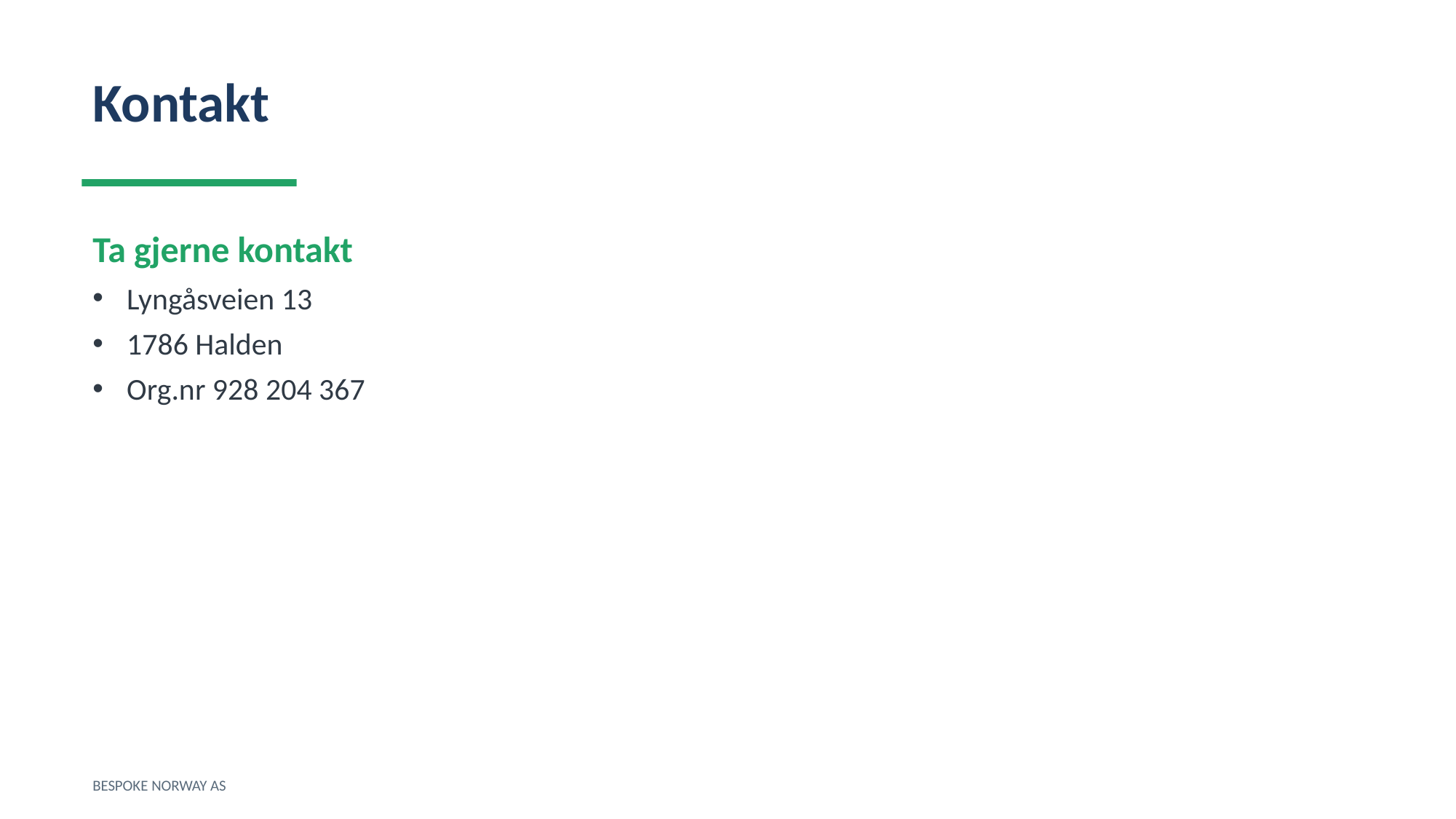

Kontakt

Ta gjerne kontakt
Lyngåsveien 13
1786 Halden
Org.nr 928 204 367
BESPOKE NORWAY AS